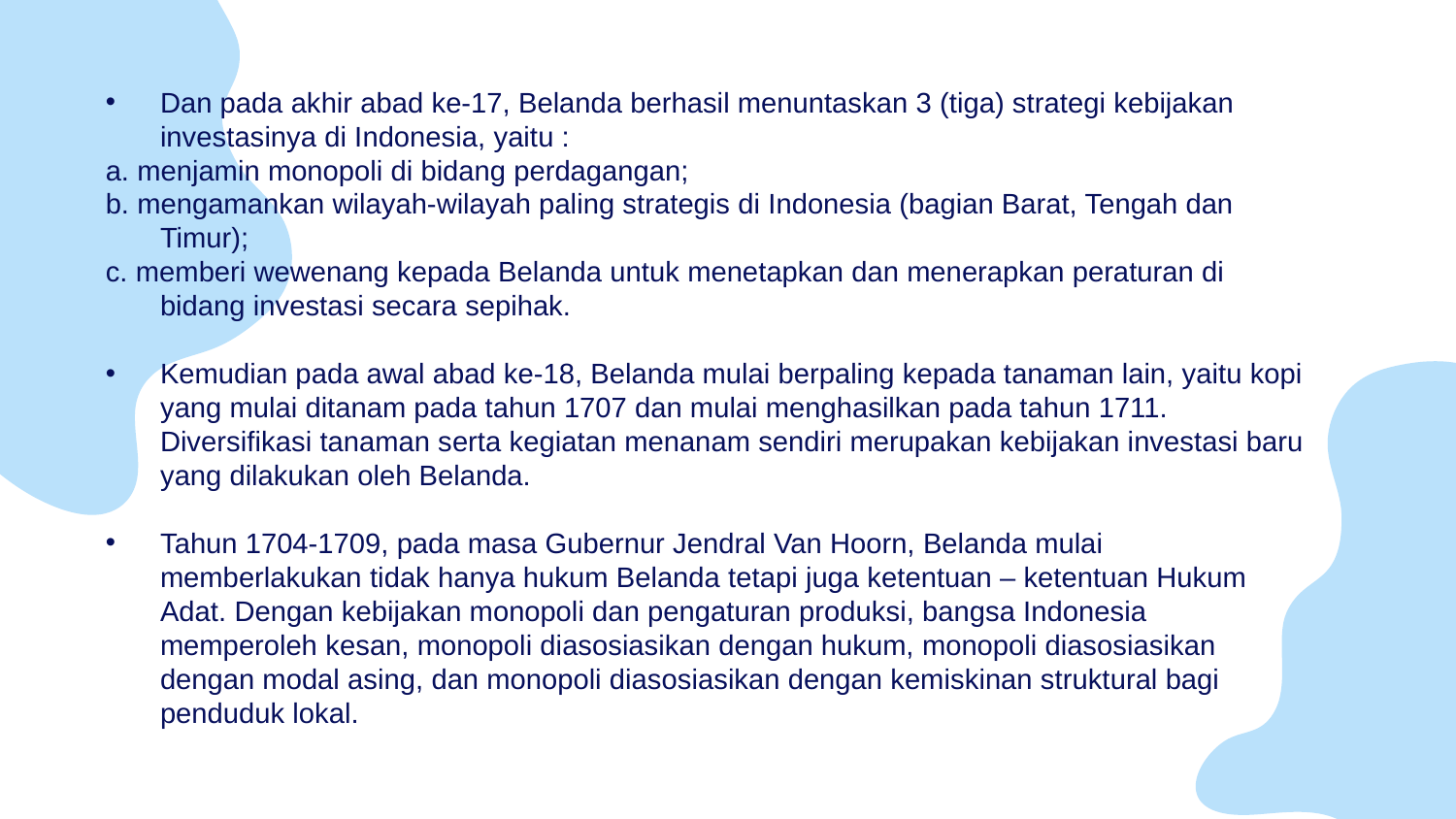

Dan pada akhir abad ke-17, Belanda berhasil menuntaskan 3 (tiga) strategi kebijakan investasinya di Indonesia, yaitu :
a. menjamin monopoli di bidang perdagangan;
b. mengamankan wilayah-wilayah paling strategis di Indonesia (bagian Barat, Tengah dan Timur);
c. memberi wewenang kepada Belanda untuk menetapkan dan menerapkan peraturan di bidang investasi secara sepihak.

Kemudian pada awal abad ke-18, Belanda mulai berpaling kepada tanaman lain, yaitu kopi yang mulai ditanam pada tahun 1707 dan mulai menghasilkan pada tahun 1711. Diversifikasi tanaman serta kegiatan menanam sendiri merupakan kebijakan investasi baru yang dilakukan oleh Belanda.

Tahun 1704-1709, pada masa Gubernur Jendral Van Hoorn, Belanda mulai memberlakukan tidak hanya hukum Belanda tetapi juga ketentuan – ketentuan Hukum Adat. Dengan kebijakan monopoli dan pengaturan produksi, bangsa Indonesia memperoleh kesan, monopoli diasosiasikan dengan hukum, monopoli diasosiasikan dengan modal asing, dan monopoli diasosiasikan dengan kemiskinan struktural bagi penduduk lokal.